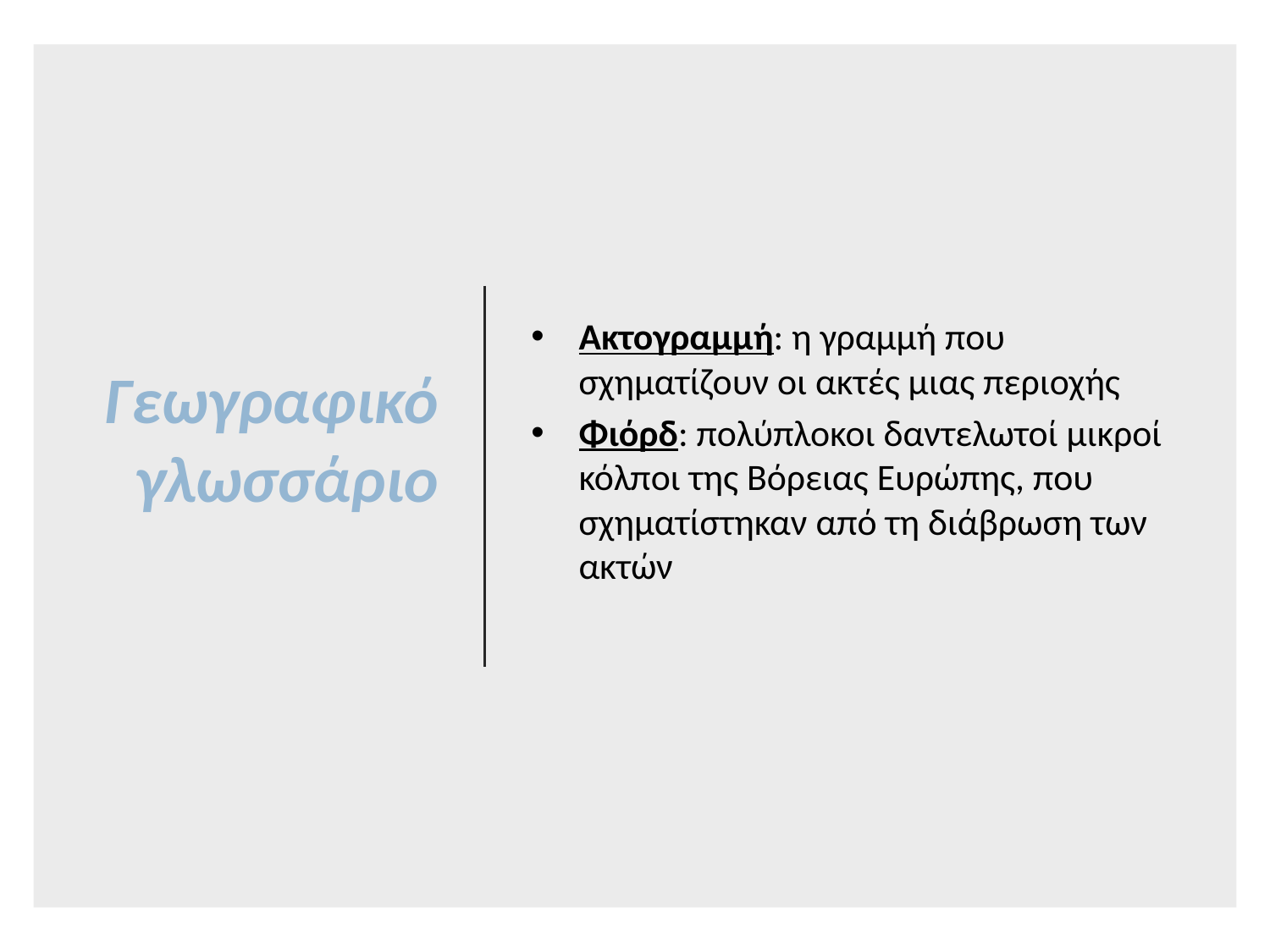

# Γεωγραφικό γλωσσάριο
Ακτογραμμή: η γραμμή που σχηματίζουν οι ακτές μιας περιοχής
Φιόρδ: πολύπλοκοι δαντελωτοί μικροί κόλποι της Βόρειας Ευρώπης, που σχηματίστηκαν από τη διάβρωση των ακτών